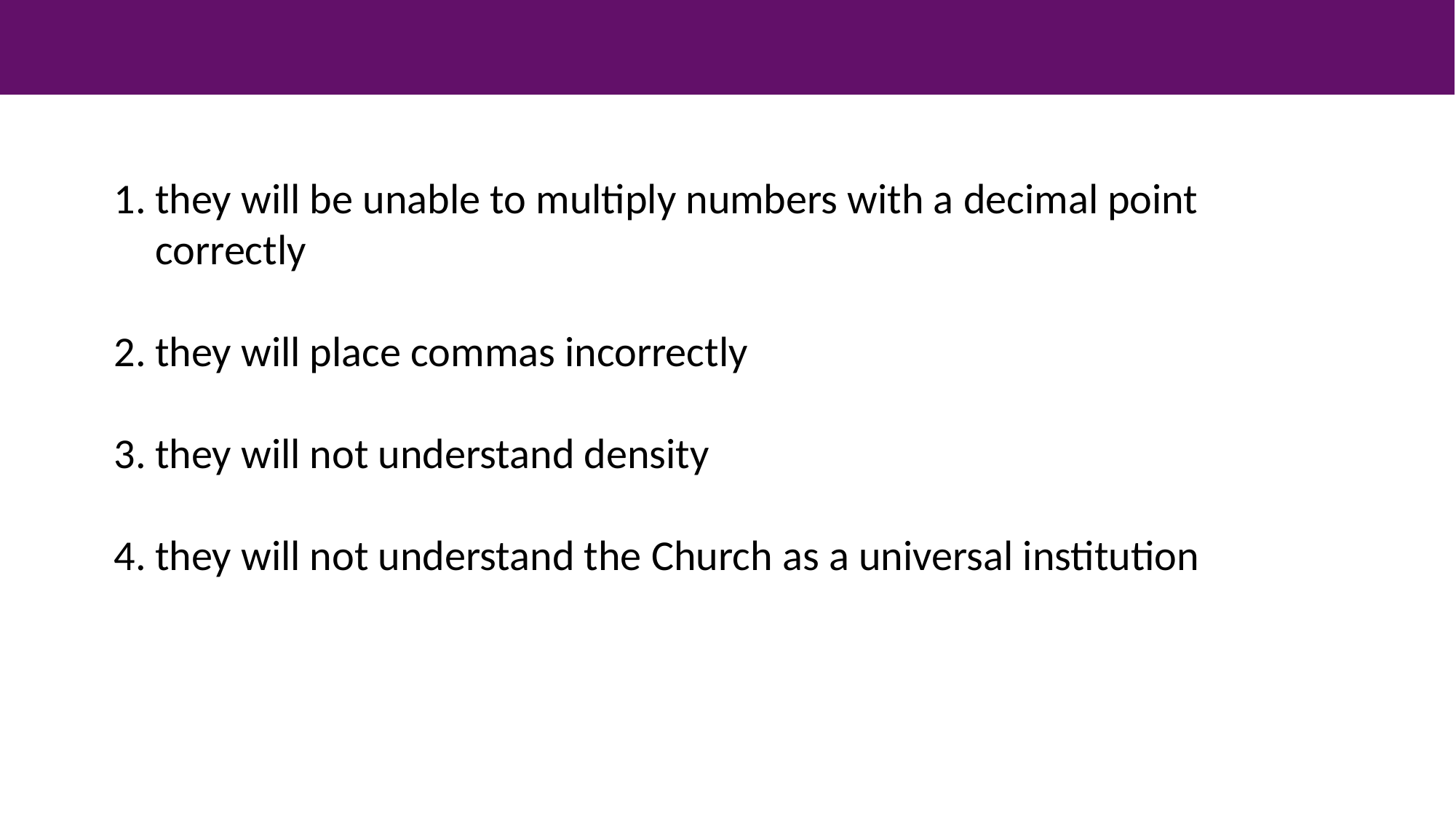

they will be unable to multiply numbers with a decimal point correctly

they will place commas incorrectly

they will not understand density

they will not understand the Church as a universal institution